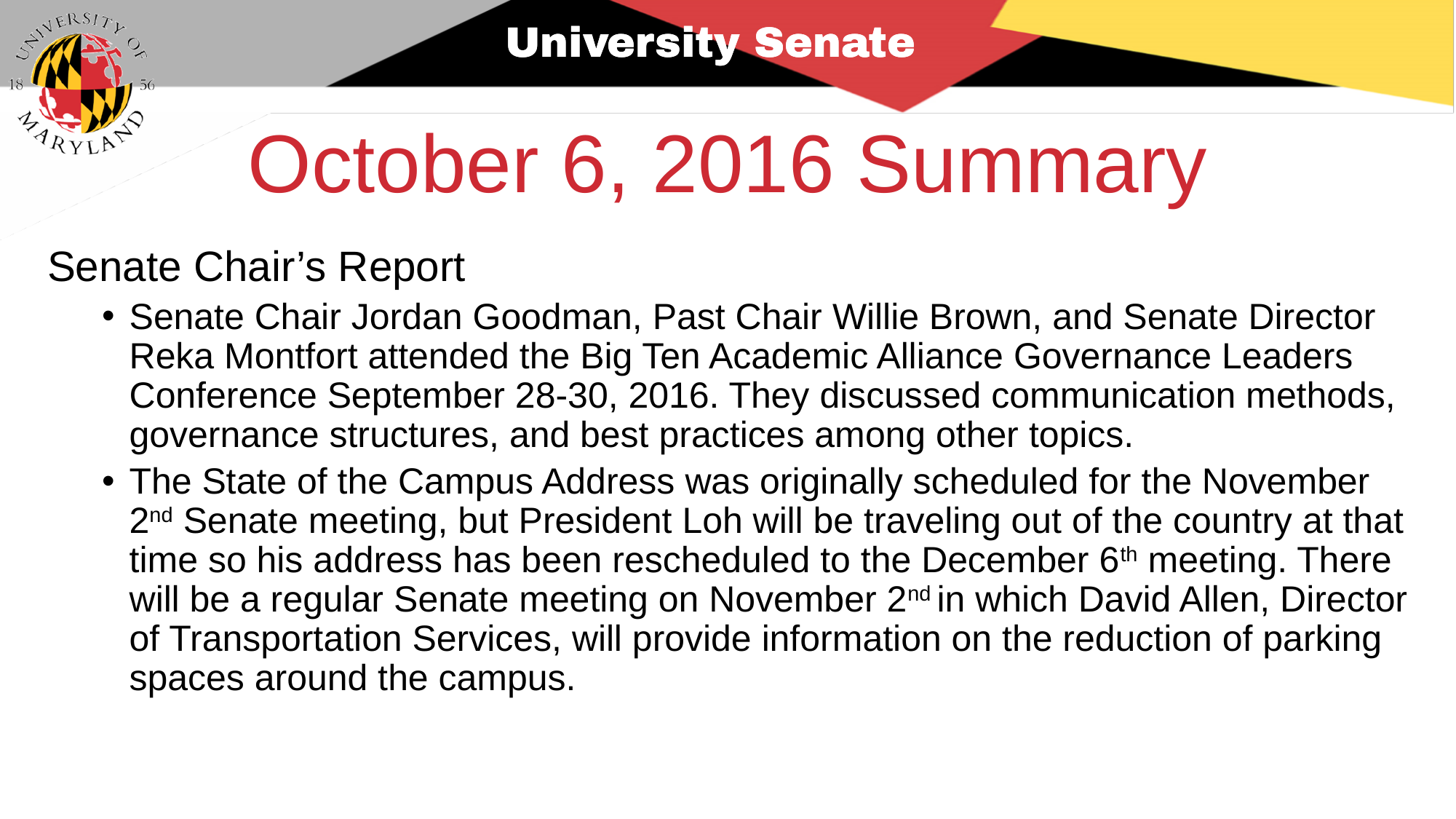

University Senate
# October 6, 2016 Summary
Senate Chair’s Report
Senate Chair Jordan Goodman, Past Chair Willie Brown, and Senate Director Reka Montfort attended the Big Ten Academic Alliance Governance Leaders Conference September 28-30, 2016. They discussed communication methods, governance structures, and best practices among other topics.
The State of the Campus Address was originally scheduled for the November 2nd Senate meeting, but President Loh will be traveling out of the country at that time so his address has been rescheduled to the December 6th meeting. There will be a regular Senate meeting on November 2nd in which David Allen, Director of Transportation Services, will provide information on the reduction of parking spaces around the campus.